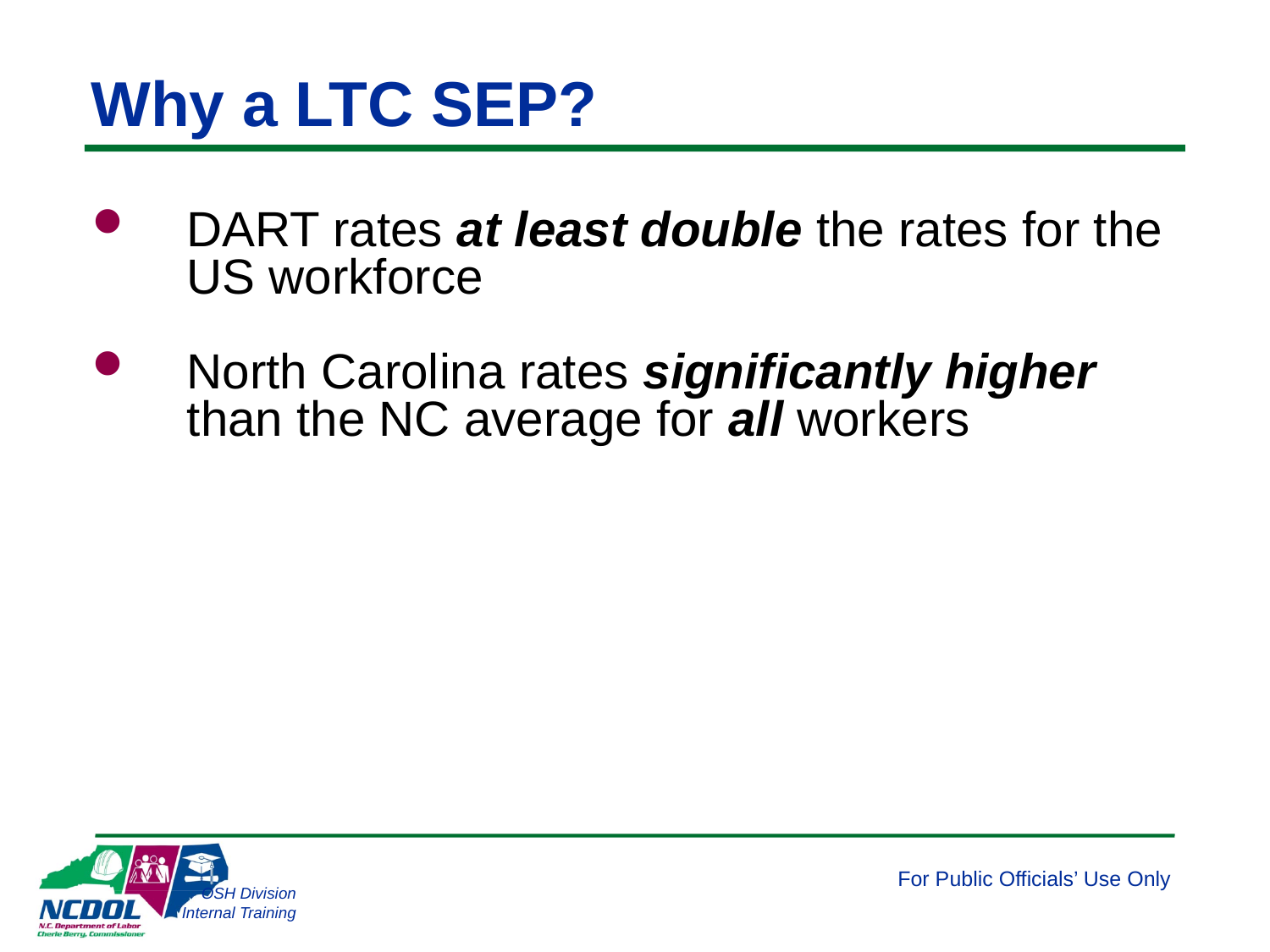

# Why a LTC SEP?

DART rates at least double the rates for the US workforce

North Carolina rates significantly higher than the NC average for all workers